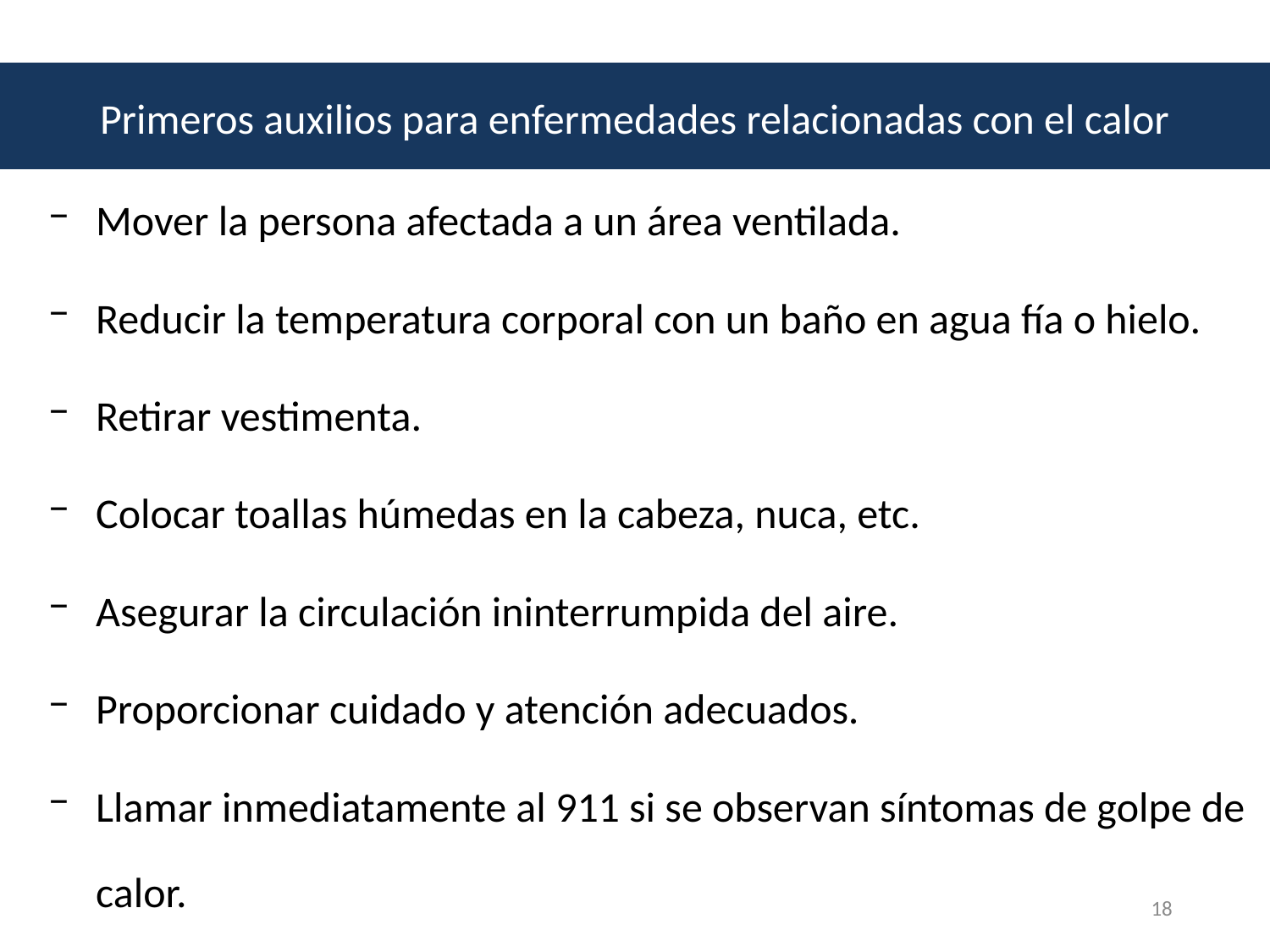

Primeros auxilios para enfermedades relacionadas con el calor

Mover la persona afectada a un área ventilada.
Reducir la temperatura corporal con un baño en agua fía o hielo.
Retirar vestimenta.
Colocar toallas húmedas en la cabeza, nuca, etc.
Asegurar la circulación ininterrumpida del aire.
Proporcionar cuidado y atención adecuados.
Llamar inmediatamente al 911 si se observan síntomas de golpe de calor.
18